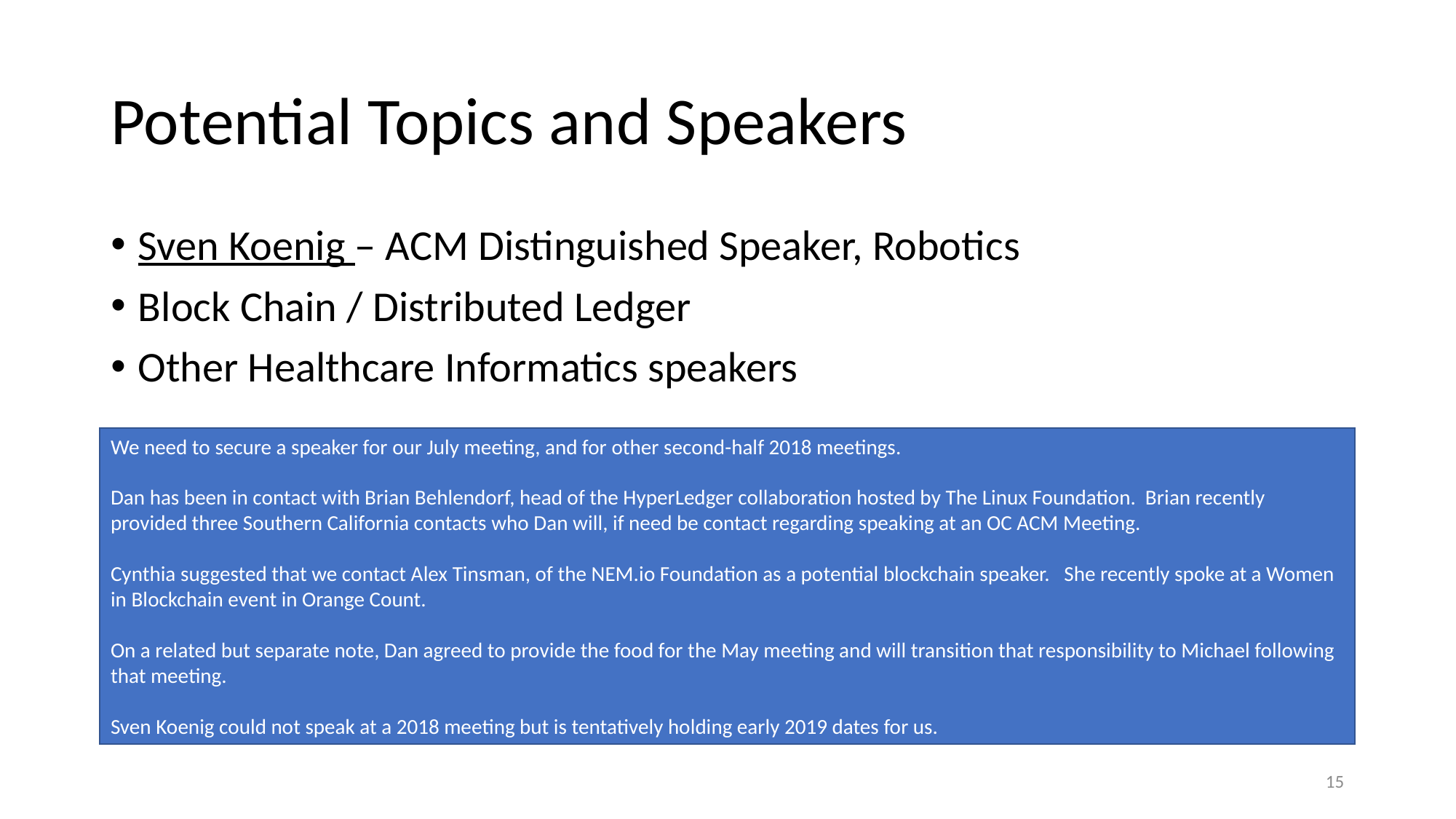

# Potential Topics and Speakers
Sven Koenig – ACM Distinguished Speaker, Robotics
Block Chain / Distributed Ledger
Other Healthcare Informatics speakers

We need to secure a speaker for our July meeting, and for other second-half 2018 meetings.

Dan has been in contact with Brian Behlendorf, head of the HyperLedger collaboration hosted by The Linux Foundation.  Brian recently provided three Southern California contacts who Dan will, if need be contact regarding speaking at an OC ACM Meeting.

Cynthia suggested that we contact Alex Tinsman, of the NEM.io Foundation as a potential blockchain speaker.   She recently spoke at a Women in Blockchain event in Orange Count.

On a related but separate note, Dan agreed to provide the food for the May meeting and will transition that responsibility to Michael following that meeting.

Sven Koenig could not speak at a 2018 meeting but is tentatively holding early 2019 dates for us.
15